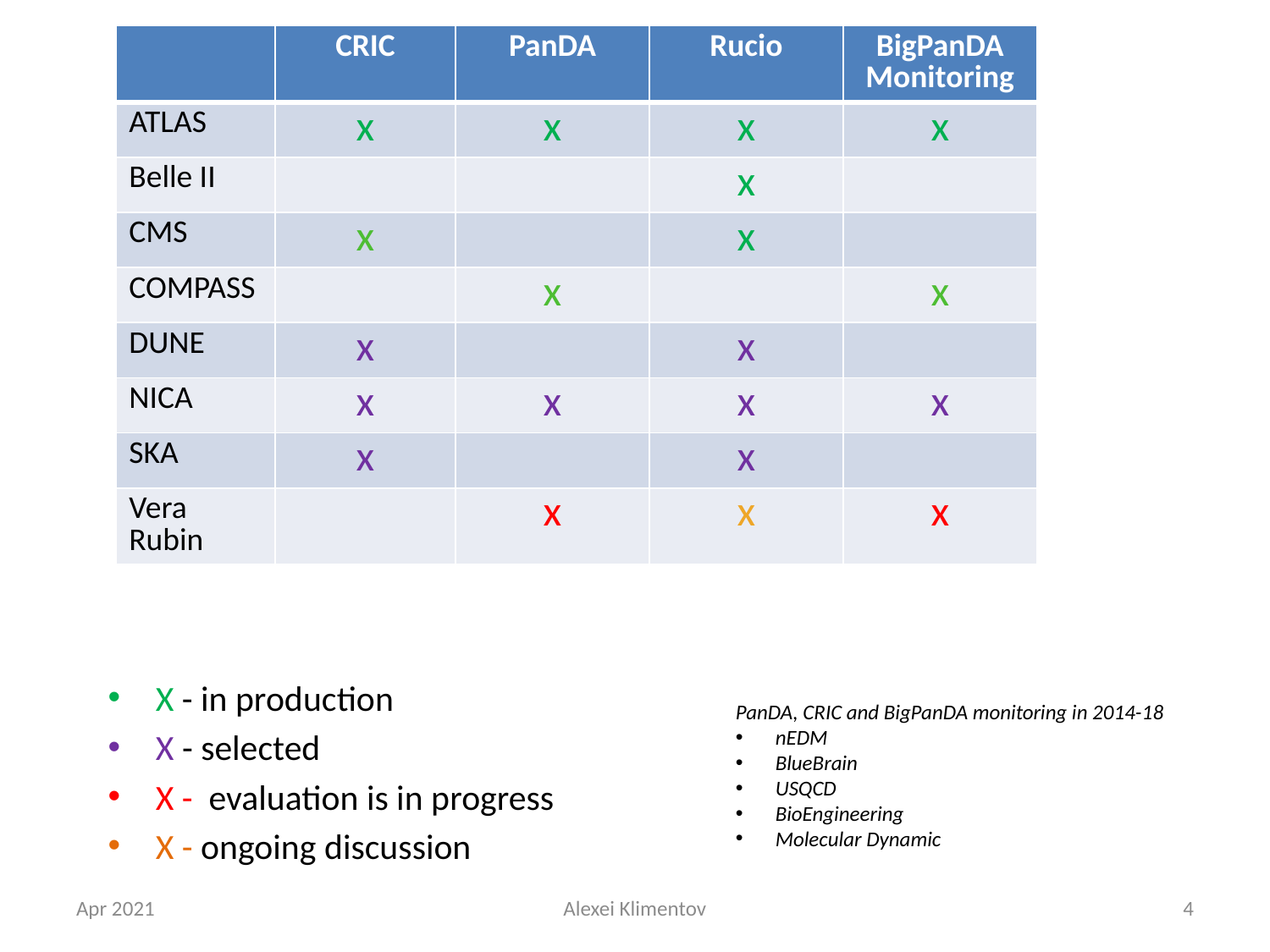

|  | CRIC | PanDA | Rucio | BigPanDA Monitoring |
| --- | --- | --- | --- | --- |
| ATLAS | x | x | x | x |
| Belle II |  |  | x |  |
| CMS | x |  | x |  |
| COMPASS |  | x |  | x |
| DUNE | x |  | x |  |
| NICA | x | x | x | x |
| SKA | x |  | x |  |
| Vera Rubin |  | x | x | x |
X - in production
X - selected
X -  evaluation is in progress
X - ongoing discussion
PanDA, CRIC and BigPanDA monitoring in 2014-18
nEDM
BlueBrain
USQCD
BioEngineering
Molecular Dynamic
Apr 2021
Alexei Klimentov
4